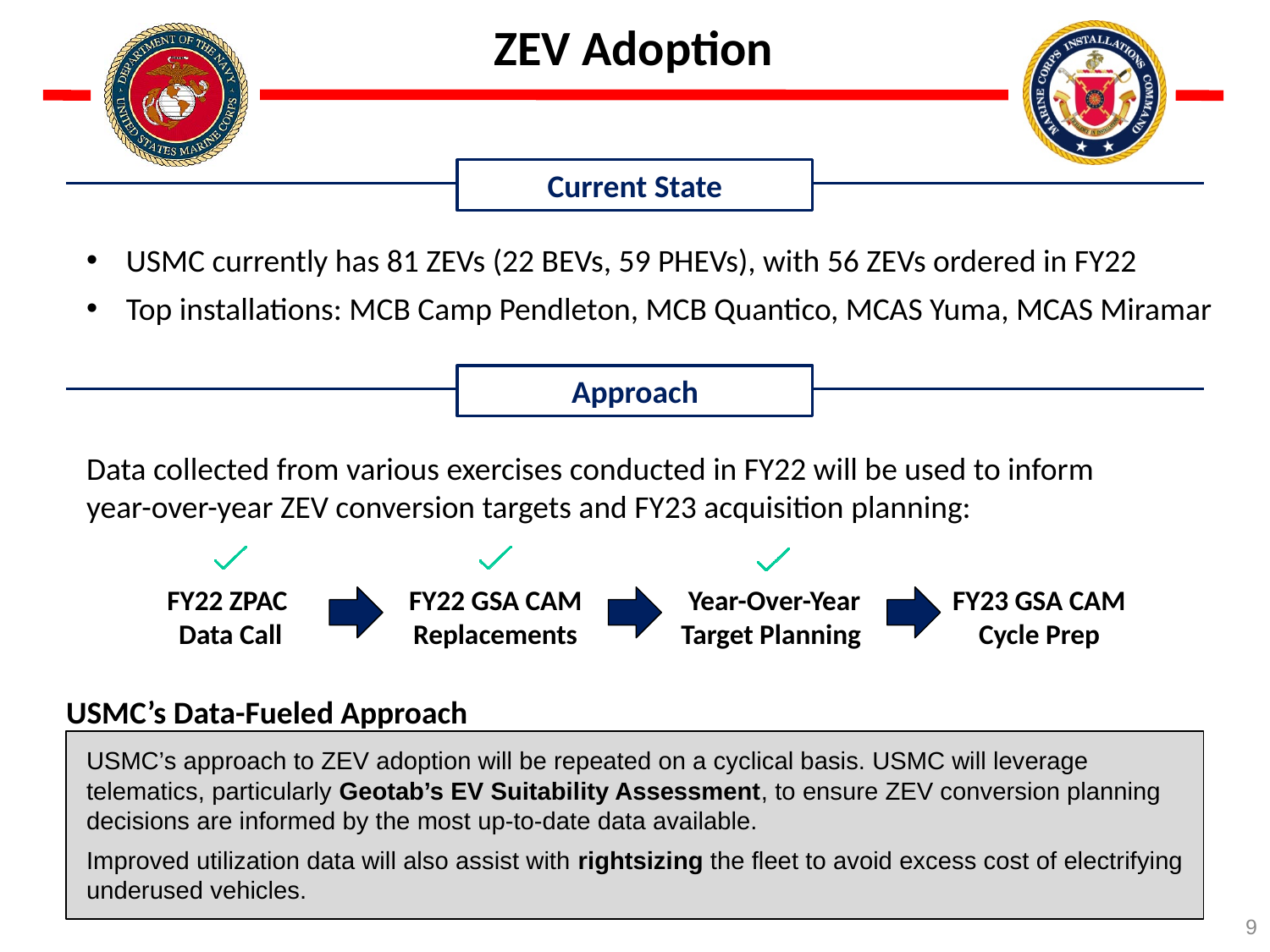

ZEV Adoption
Current State
USMC currently has 81 ZEVs (22 BEVs, 59 PHEVs), with 56 ZEVs ordered in FY22
Top installations: MCB Camp Pendleton, MCB Quantico, MCAS Yuma, MCAS Miramar
Approach
Data collected from various exercises conducted in FY22 will be used to inform year-over-year ZEV conversion targets and FY23 acquisition planning:

FY22 ZPAC
Data Call
Year-Over-Year Target Planning
FY23 GSA CAM Cycle Prep
FY22 GSA CAM Replacements

USMC’s Data-Fueled Approach

USMC’s approach to ZEV adoption will be repeated on a cyclical basis. USMC will leverage telematics, particularly Geotab’s EV Suitability Assessment, to ensure ZEV conversion planning decisions are informed by the most up-to-date data available.
Improved utilization data will also assist with rightsizing the fleet to avoid excess cost of electrifying underused vehicles.
9